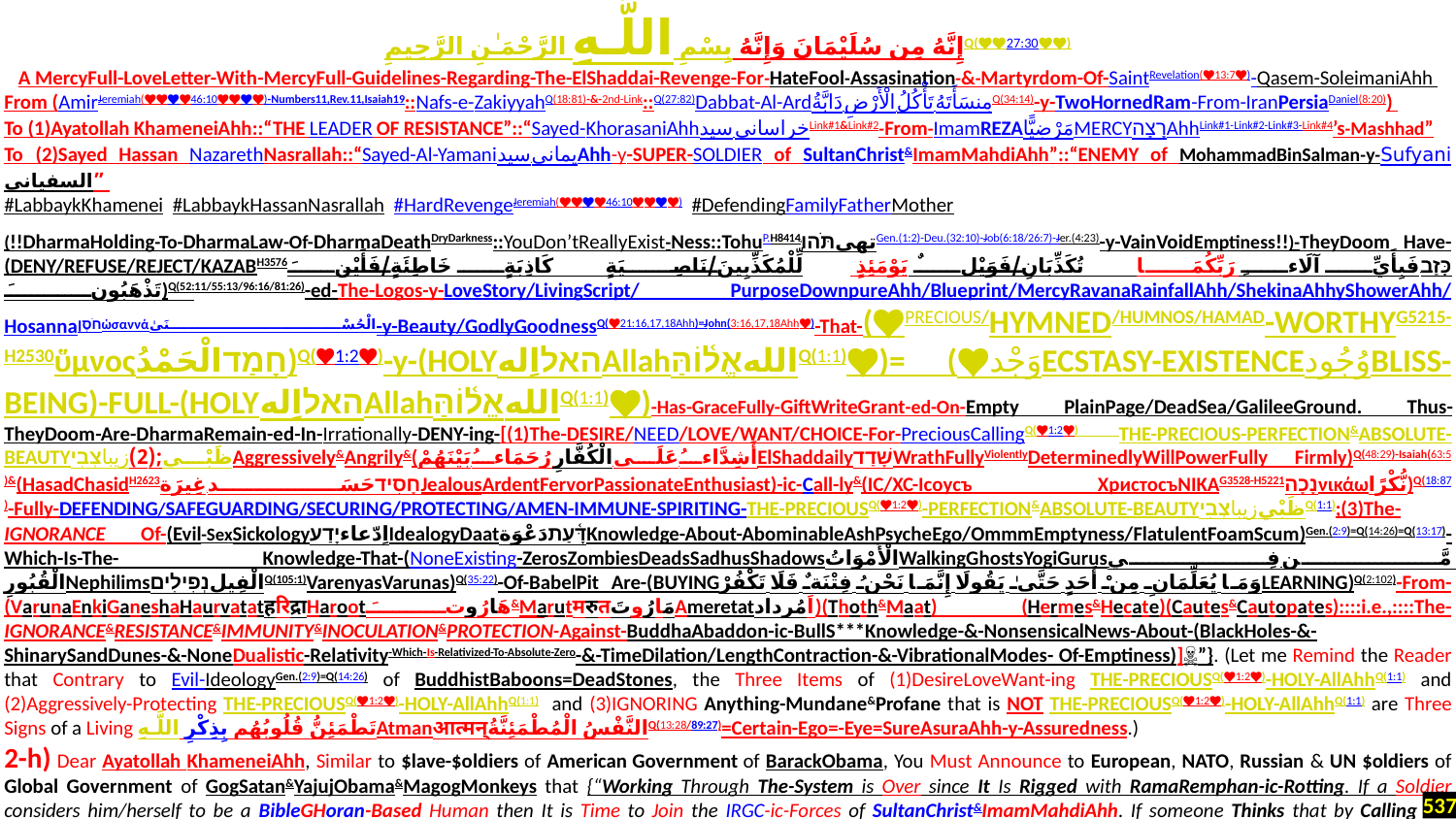

إِنَّهُ مِن سُلَيْمَانَ وَإِنَّهُ بِسْمِ اللَّـهِ الرَّحْمَـٰنِ الرَّحِيمِQ(♥♥27:30♥♥)
A MercyFull-LoveLetter-With-MercyFull-Guidelines-Regarding-The-ElShaddai-Revenge-For-HateFool-Assasination-&-Martyrdom-Of-SaintRevelation(♥13:7♥)-Qasem-SoleimaniAhh
From (AmirJeremiah(♥♥♥♥46:10♥♥♥♥)-Numbers11,Rev.11,Isaiah19::Nafs-e-ZakiyyahQ(18:81)-&-2nd-Link::Q(27:82)Dabbat-Al-Ardدَابَّةُ الْأَرْضِ تَأْكُلُ مِنسَأَتَهُQ(34:14)-y-TwoHornedRam-From-IranPersiaDaniel(8:20))
To (1)Ayatollah KhameneiAhh::“THE LEADER OF RESISTANCE”::“Sayed-KhorasaniAhhسید خراسانیLink#1&Link#2-From-ImamREZAمَرْضِيًّاMERCYרָצָהAhhLink#1-Link#2-Link#3-Link#4’s-Mashhad”
To (2)Sayed Hassan NazarethNasrallah::“Sayed-Al-Yamaniسید یمانیAhh-y-SUPER-SOLDIER of SultanChrist&ImamMahdiAhh”::“ENEMY of MohammadBinSalman-y-Sufyaniالسفياني”
#LabbaykKhamenei  #LabbaykHassanNasrallah  #HardRevengeJeremiah(♥♥♥♥46:10♥♥♥♥)  #DefendingFamilyFatherMother

(!!DharmaHolding-To-DharmaLaw-Of-DharmaDeathDryDarkness::YouDon’tReallyExist-Ness::TohuP.H8414تهیתֹּהוּGen.(1:2)-Deu.(32:10)-Job(6:18/26:7)-Jer.(4:23)-y-VainVoidEmptiness!!)-TheyDoom Have-(DENY/REFUSE/REJECT/KAZABH3576כָּזַב.فَبِأَيِّ آلَاءِ رَبِّكُمَا تُكَذِّبَانِ/فَوَيْلٌ يَوْمَئِذٍ لِّلْمُكَذِّبِينَ/نَاصِيَةٍ كَاذِبَةٍ خَاطِئَةٍ/فَأَيْنَ تَذْهَبُونَ)Q(52:11/55:13/96:16/81:26)-ed-The-Logos-y-LoveStory/LivingScript/ PurposeDownpureAhh/Blueprint/MercyRavanaRainfallAhh/ShekinaAhhyShowerAhh/Hosannaחֹסֶןὡσαννάالْحُسْنَىٰ-y-Beauty/GodlyGoodnessQ(♥21:16,17,18Ahh)=John(3:16,17,18Ahh♥)-That-(♥PRECIOUS/HYMNED/HUMNOS/HAMAD-WORTHYG5215-H2530ὕμνοςחָמַדالْحَمْدُ)Q(♥1:2♥)-y-(HOLYהאלاِلهAllahاللهאֱל֫וֹהַּQ(1:1)♥)= (♥وَجْدECSTASY-EXISTENCEوُجُودBLISS-BEING)-FULL-(HOLYהאלاِلهAllahاللهאֱל֫וֹהַּQ(1:1)♥)-Has-GraceFully-GiftWriteGrant-ed-On-Empty PlainPage/DeadSea/GalileeGround. Thus-TheyDoom-Are-DharmaRemain-ed-In-Irrationally-DENY-ing-[(1)The-DESIRE/NEED/LOVE/WANT/CHOICE-For-PreciousCallingQ(♥1:2♥) THE-PRECIOUS-PERFECTION&ABSOLUTE-BEAUTYצְבִיزیباظَبْي;(2)Aggressively&Angrily&(أَشِدَّاءُ عَلَى الْكُفَّارِ رُحَمَاءُ بَيْنَهُمْElShaddailyשָׁדַדWrathFullyViolentlyDeterminedlyWillPowerFully Firmly)Q(48:29)-Isaiah(63:5)&(HasadChasidH2623חָסִידحَسَد.غِيرَةJealousArdentFervorPassionateEnthusiast)-ic-Call-ly&(IC/XC-Ісоусъ ХристосъNIKAG3528-H5221נָכָהνικάωنُّكْرًا)Q(18:87)-Fully-DEFENDING/SAFEGUARDING/SECURING/PROTECTING/AMEN-IMMUNE-SPIRITING-THE-PRECIOUSQ(♥1:2♥)-PERFECTION&ABSOLUTE-BEAUTYצְבִיزیباظَبْيQ(1:1);(3)The-IGNORANCE Of-(Evil-SexSickologyاِدّعاءיָדַעIdealogyDaatדָּ֫עַתدَعْوَةKnowledge-About-AbominableAshPsycheEgo/OmmmEmptyness/FlatulentFoamScum)Gen.(2:9)=Q(14:26)=Q(13:17)-Which-Is-The- Knowledge-That-(NoneExisting-ZerosZombiesDeadsSadhusShadowsالْأَمْوَاتُWalkingGhostsYogiGurusمَّن فِي الْقُبُورِNephilimsالْفِيلנְפִילִיםQ(105:1)VarenyasVarunas)Q(35:22)-Of-BabelPit Are-(BUYINGوَمَا يُعَلِّمَانِ مِنْ أَحَدٍ حَتَّىٰ يَقُولَا إِنَّمَا نَحْنُ فِتْنَةٌ فَلَا تَكْفُرْLEARNING)Q(2:102)-From-(VarunaEnkiGaneshaHaurvatatहरिद्राHarootهَارُوتَ&MarutमरुतمَارُوتَAmeretatاَمُرداد)(Thoth&Maat) (Hermes&Hecate)(Cautes&Cautopates)::::i.e.,::::The-IGNORANCE&RESISTANCE&IMMUNITY&INOCULATION&PROTECTION-Against-BuddhaAbaddon-ic-BullS***Knowledge-&-NonsensicalNews-About-(BlackHoles-&-ShinarySandDunes-&-NoneDualistic-Relativity-Which-Is-Relativized-To-Absolute-Zero-&-TimeDilation/LengthContraction-&-VibrationalModes- Of-Emptiness)]☠”}. (Let me Remind the Reader that Contrary to Evil-IdeologyGen.(2:9)=Q(14:26) of BuddhistBaboons=DeadStones, the Three Items of (1)DesireLoveWant-ing THE-PRECIOUSQ(♥1:2♥)-HOLY-AllAhhQ(1:1) and (2)Aggressively-Protecting THE-PRECIOUSQ(♥1:2♥)-HOLY-AllAhhQ(1:1)  and (3)IGNORING Anything-Mundane&Profane that is NOT THE-PRECIOUSQ(♥1:2♥)-HOLY-AllAhhQ(1:1) are Three Signs of a Living تَطْمَئِنُّ قُلُوبُهُم بِذِكْرِ اللَّـهِAtmanआत्मन्النَّفْسُ الْمُطْمَئِنَّةُQ(13:28/89:27)=Certain-Ego=-Eye=SureAsuraAhh-y-Assuredness.)
2-h) Dear Ayatollah KhameneiAhh, Similar to $lave-$oldiers of American Government of BarackObama, You Must Announce to European, NATO, Russian & UN $oldiers of Global Government of GogSatan&YajujObama&MagogMonkeys that {“Working Through The-System is Over since It Is Rigged with RamaRemphan-ic-Rotting. If a Soldier considers him/herself to be a BibleGHoran-Based Human then It is Time to Join the IRGC-ic-Forces of SultanChrist&ImamMahdiAhh. If someone Thinks that by Calling the ChristAmenRock&AllAhh-y-FATHER as ‘Lord’ he/she can get into Heaven, meanwhile that he/she is LoveMehrMercyLAW-LesslyMatthew(7:21-23) Butchering&Bombing&Droning his/her Palestinian-Neighbors-Or-Resistance-Fighters-Of-IRGC-Who-Will-Be-Attacking-To-Buddhist-Israel-Of-Baha’iBeelzebubHanuman=Hypocrite&QueerChristian-AntiChrist= Pharaonic-BuddhaAbaddon, Then Let Me=MedadIsaiah19,Daniel8,Revelation11,Numbers11,Q(18:60-82) Tell to him/her that he/she is Wrongly Deluding him/herself. BibleGHoran-Based Humans Must Use the MedadyMeasurements&SpiritualMappings-Of-My-RuachyRadarAhh so that by Looking at ProphesizedProspective-Of-FrontWindscreen-Of-This-
537